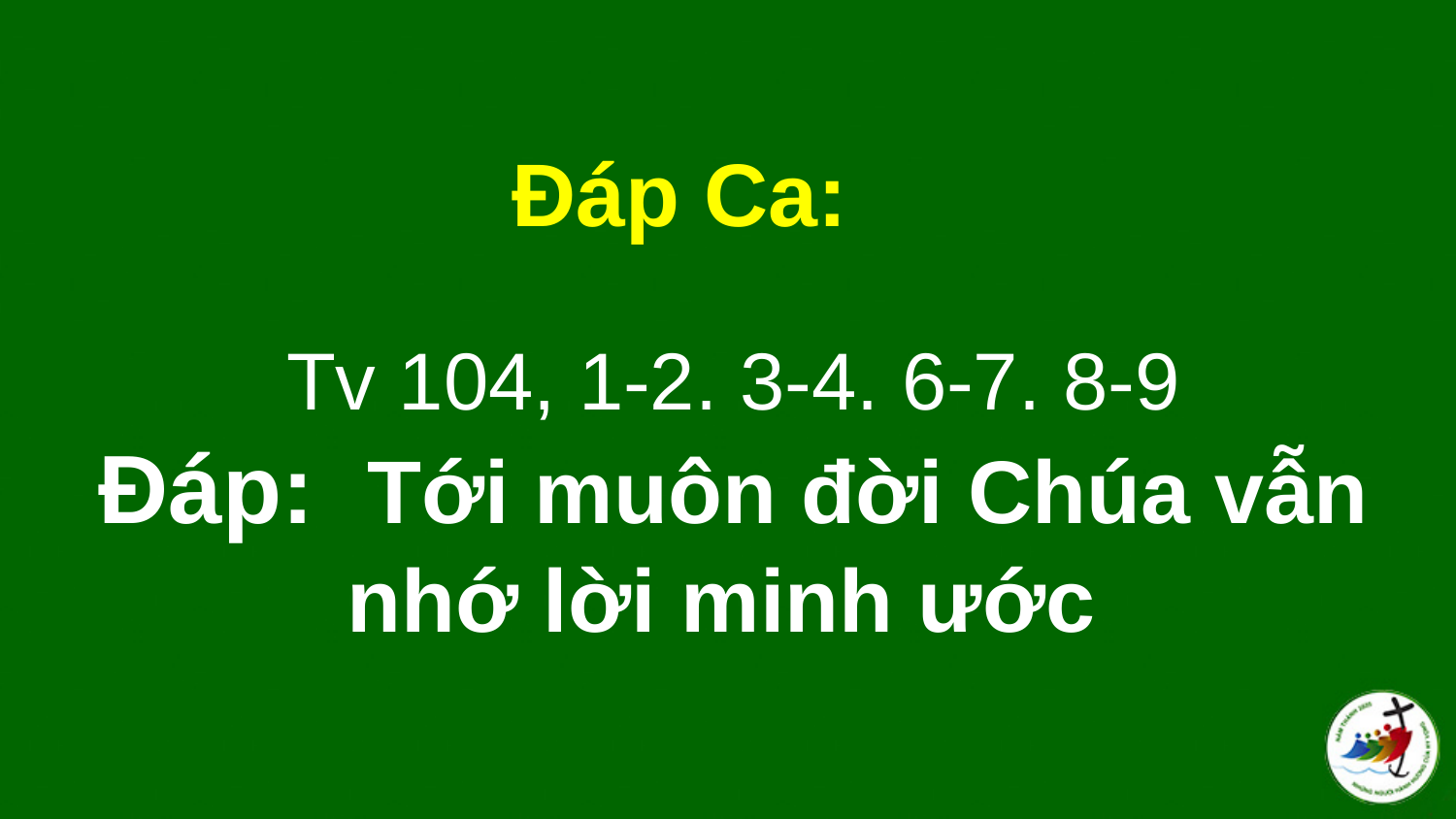

# Tv 104, 1-2. 3-4. 6-7. 8-9 Ðáp:  Tới muôn đời Chúa vẫn nhớ lời minh ước
Đáp Ca: